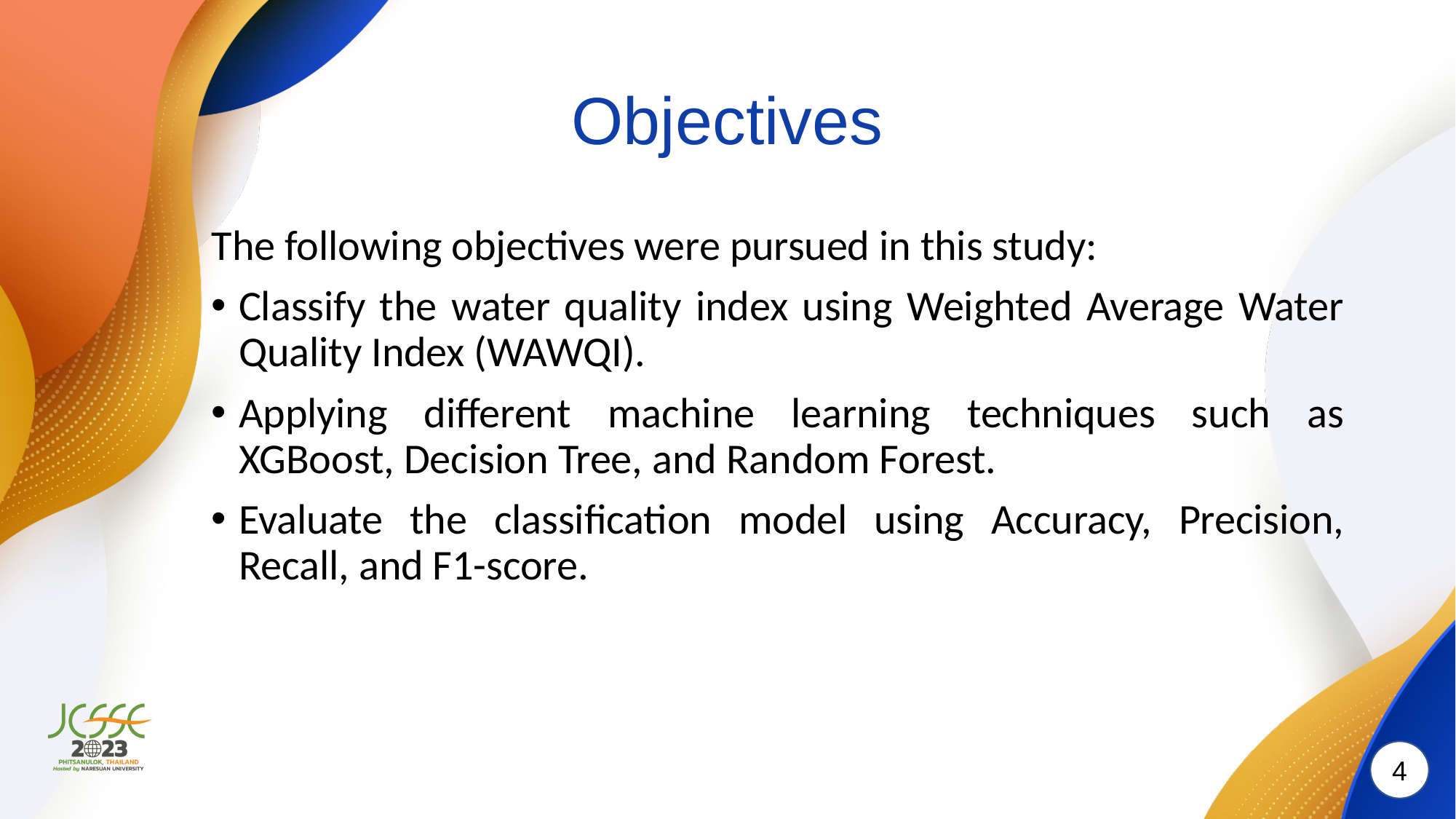

# Objectives
The following objectives were pursued in this study:
Classify the water quality index using Weighted Average Water Quality Index (WAWQI).
Applying different machine learning techniques such as XGBoost, Decision Tree, and Random Forest.
Evaluate the classification model using Accuracy, Precision, Recall, and F1-score.